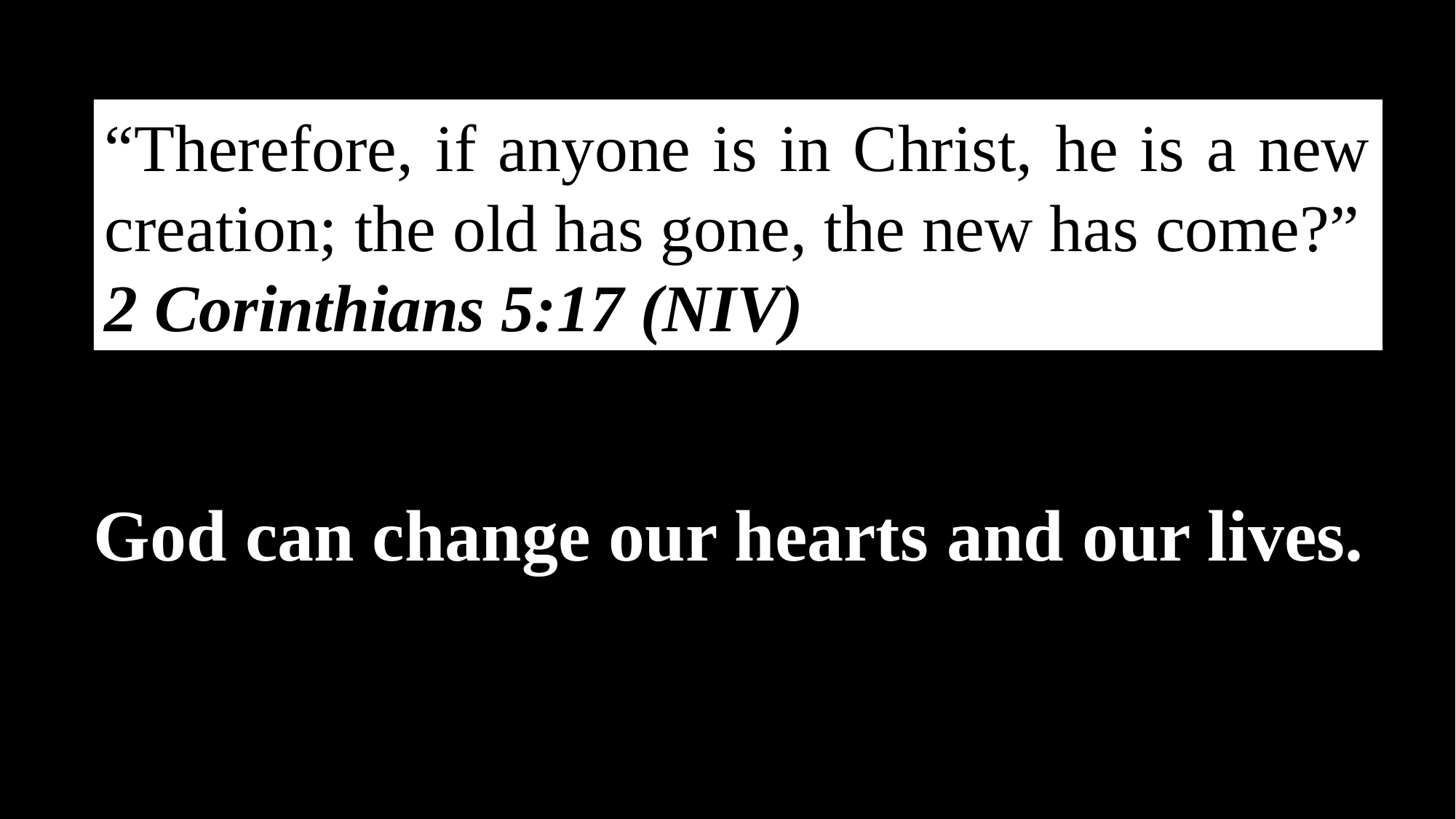

“Therefore, if anyone is in Christ, he is a new creation; the old has gone, the new has come?”
2 Corinthians 5:17 (NIV)
God can change our hearts and our lives.